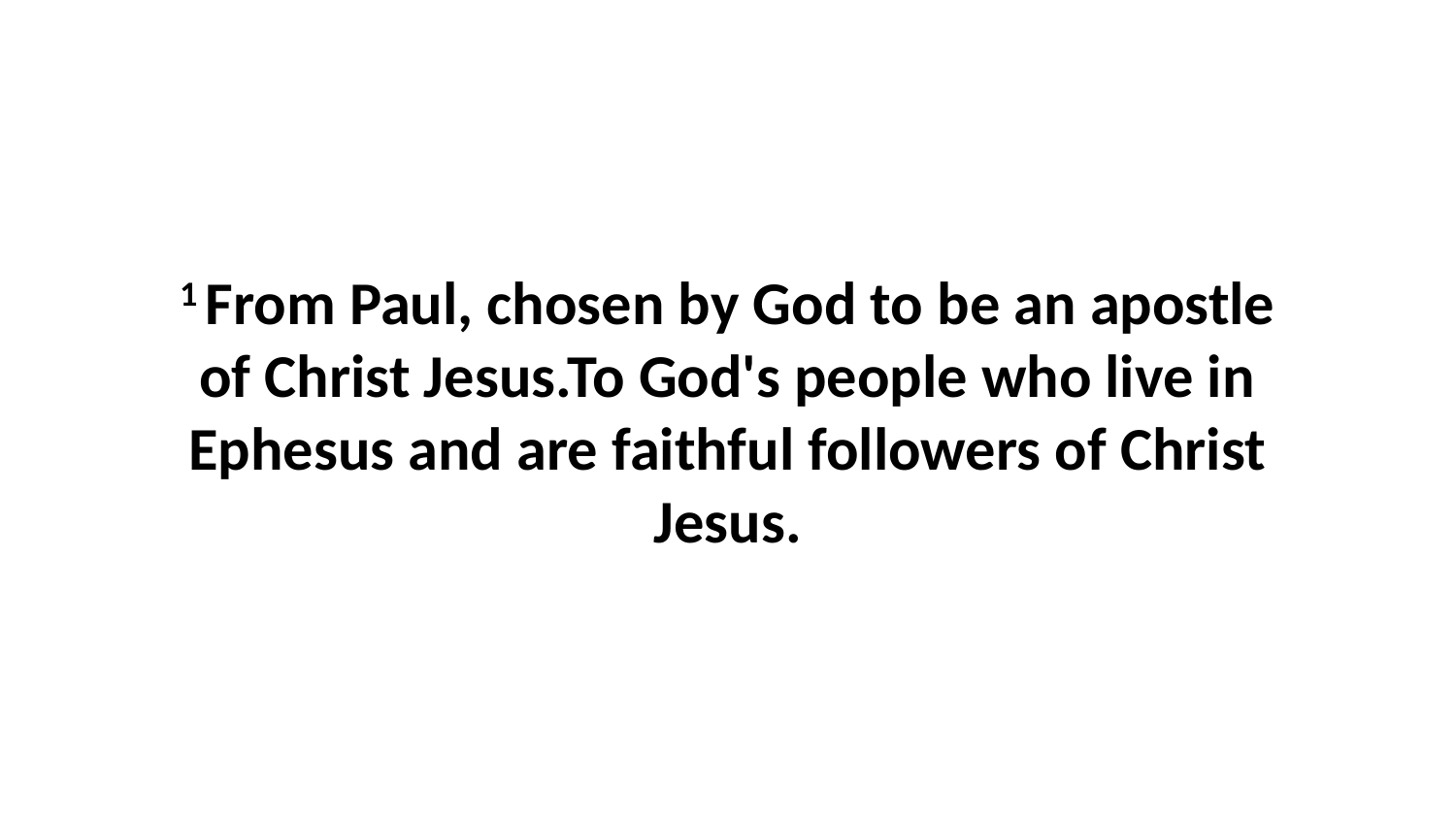

1 From Paul, chosen by God to be an apostle of Christ Jesus.To God's people who live in Ephesus and are faithful followers of Christ Jesus.